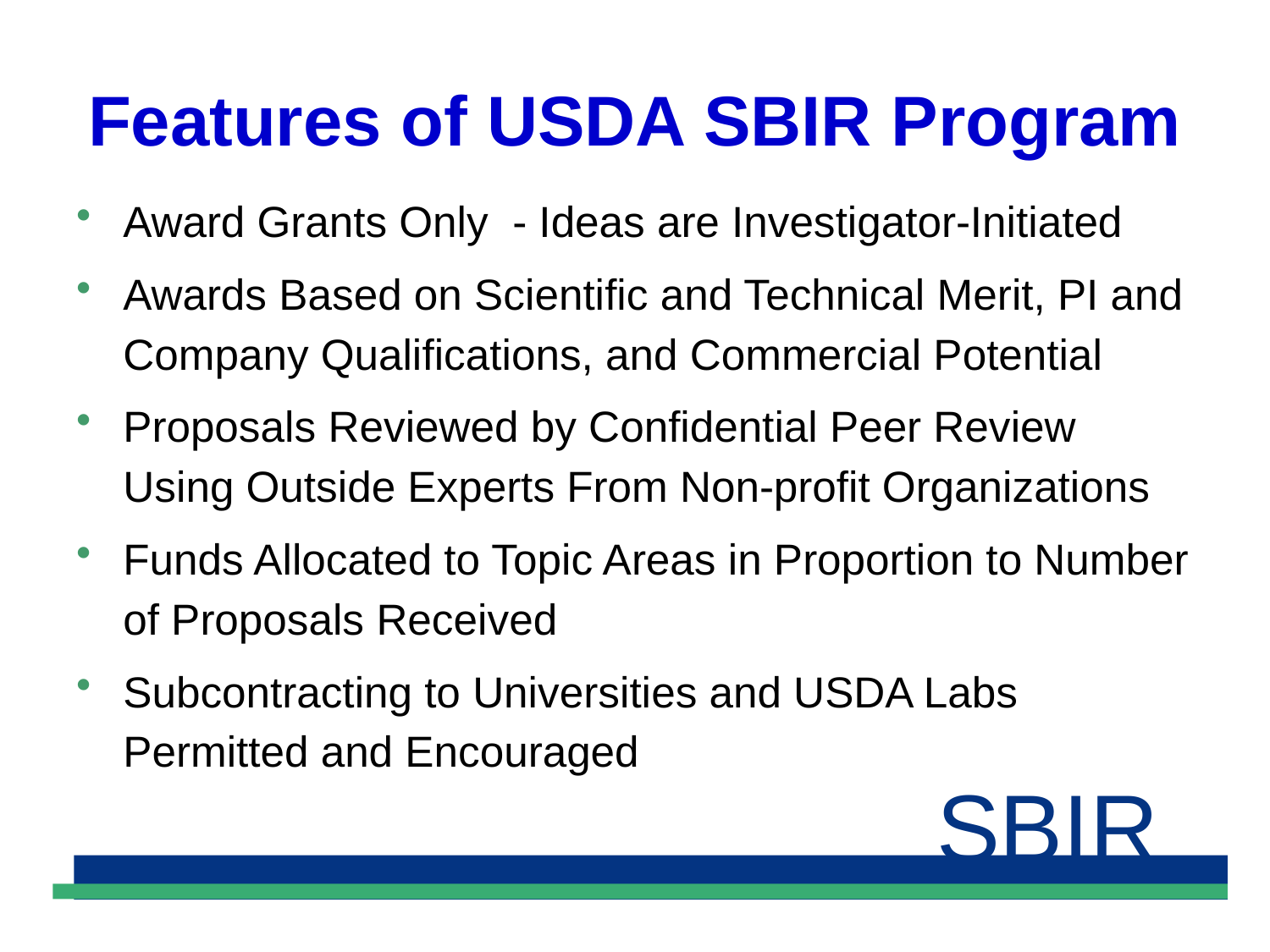

# Features of USDA SBIR Program
Award Grants Only  - Ideas are Investigator-Initiated
Awards Based on Scientific and Technical Merit, PI and Company Qualifications, and Commercial Potential
Proposals Reviewed by Confidential Peer Review Using Outside Experts From Non-profit Organizations
Funds Allocated to Topic Areas in Proportion to Number of Proposals Received
Subcontracting to Universities and USDA Labs Permitted and Encouraged